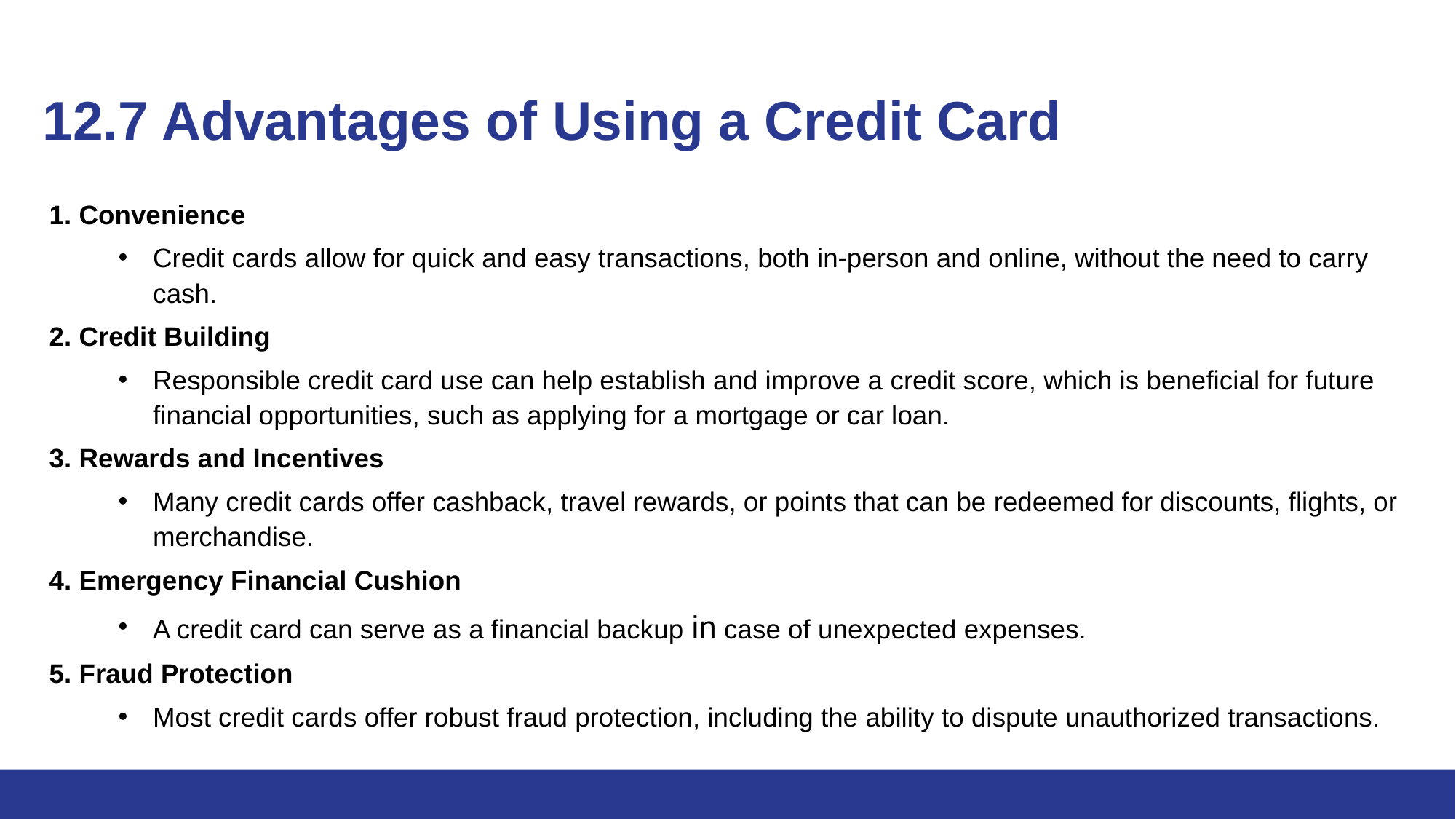

# 12.7 Advantages of Using a Credit Card
1. Convenience
Credit cards allow for quick and easy transactions, both in-person and online, without the need to carry cash.
2. Credit Building
Responsible credit card use can help establish and improve a credit score, which is beneficial for future financial opportunities, such as applying for a mortgage or car loan.
3. Rewards and Incentives
Many credit cards offer cashback, travel rewards, or points that can be redeemed for discounts, flights, or merchandise.
4. Emergency Financial Cushion
A credit card can serve as a financial backup in case of unexpected expenses.
5. Fraud Protection
Most credit cards offer robust fraud protection, including the ability to dispute unauthorized transactions.